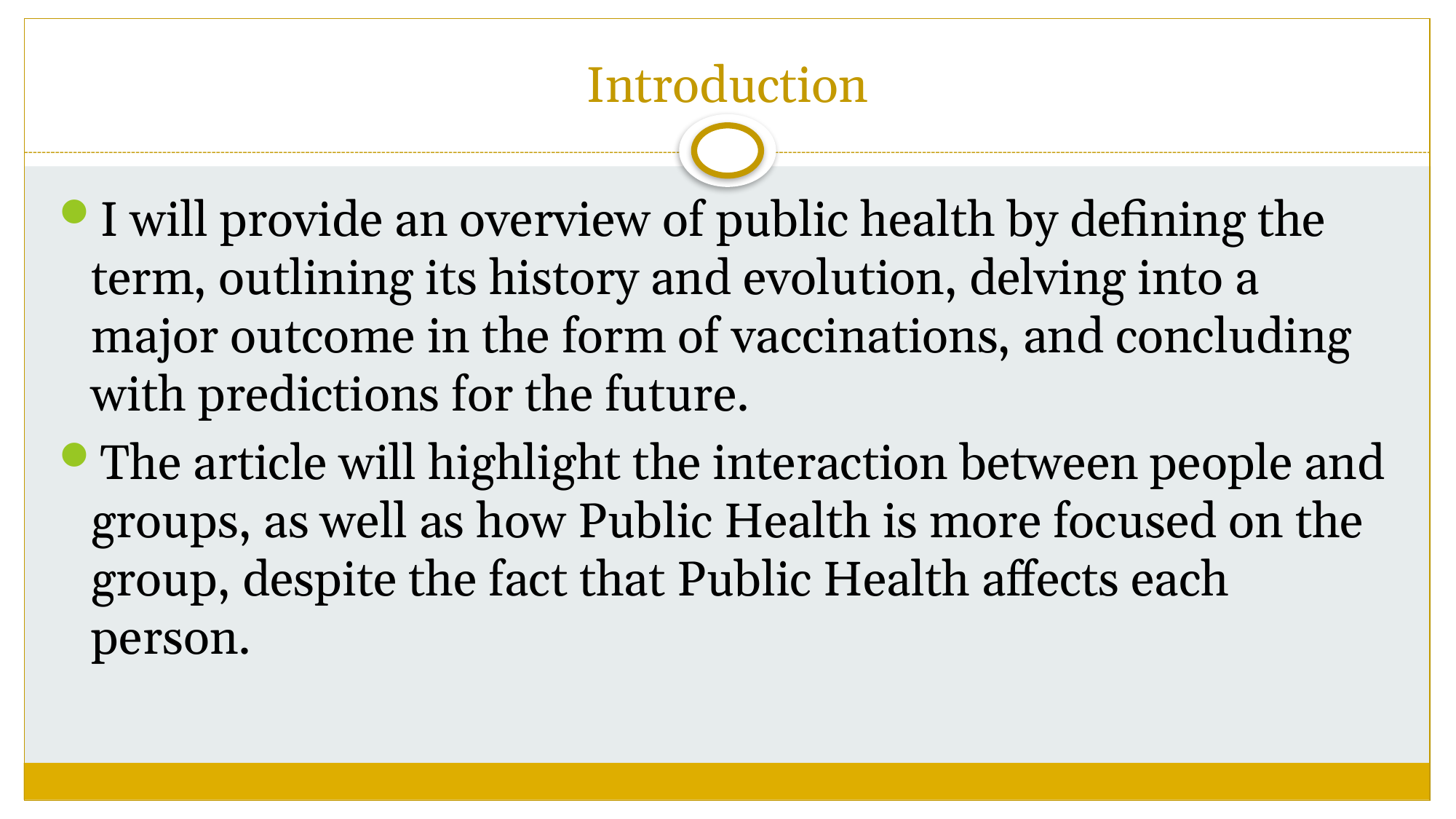

# Introduction
I will provide an overview of public health by defining the term, outlining its history and evolution, delving into a major outcome in the form of vaccinations, and concluding with predictions for the future.
The article will highlight the interaction between people and groups, as well as how Public Health is more focused on the group, despite the fact that Public Health affects each person.